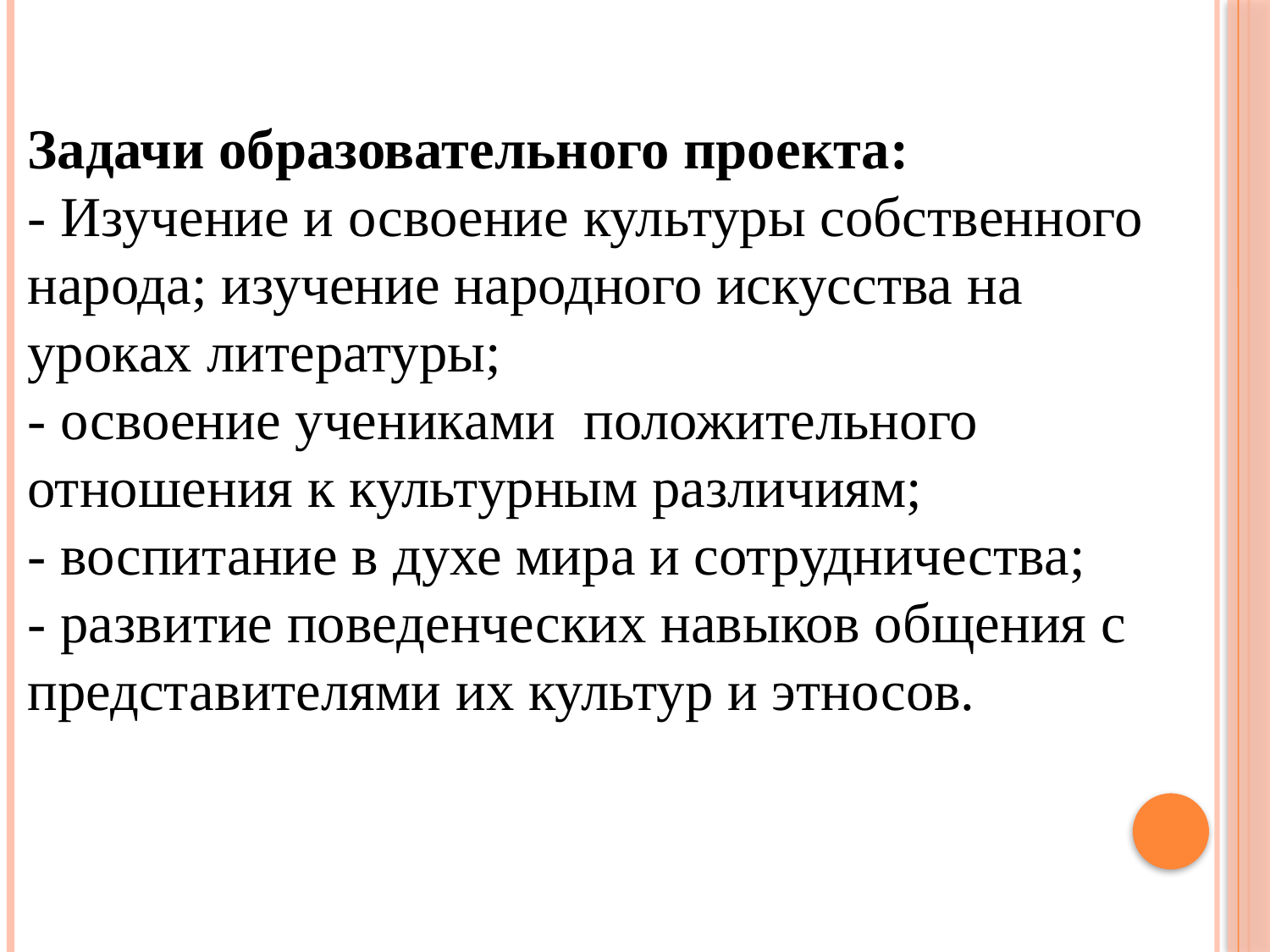

Задачи образовательного проекта:
- Изучение и освоение культуры собственного народа; изучение народного искусства на уроках литературы;
- освоение учениками  положительного отношения к культурным различиям;
- воспитание в духе мира и сотрудничества;
- развитие поведенческих навыков общения с представителями их культур и этносов.